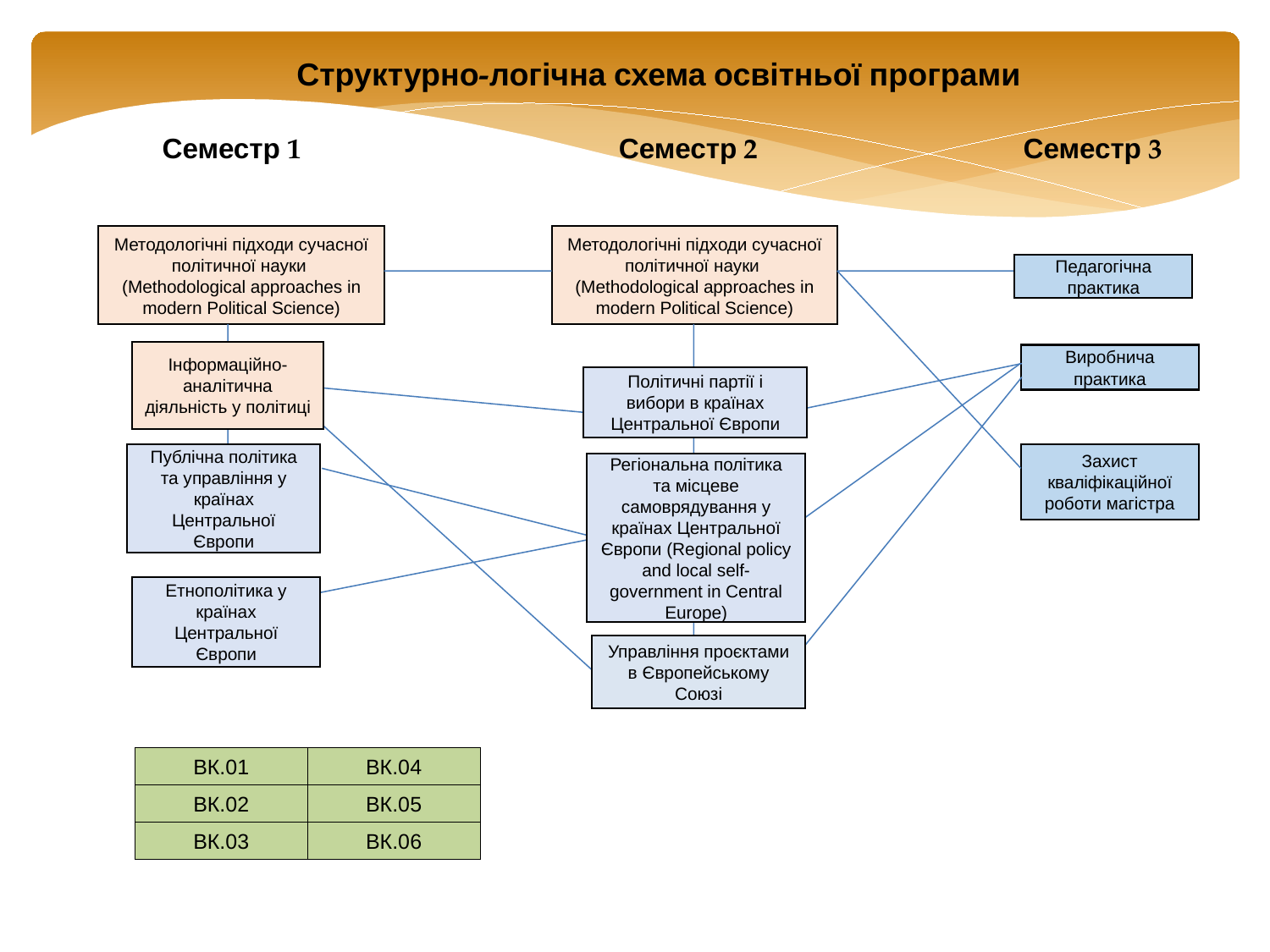

Структурно-логічна схема освітньої програми

               Семестр 1	                                            Семестр 2		           Семестр 3
Педагогічна практика
Методологічні підходи сучасної політичної науки
(Methodological approaches in modern Political Science)
Методологічні підходи сучасної політичної науки
(Methodological approaches in modern Political Science)

Інформаційно-аналітична діяльність у політиці
Виробнича
практика

Політичні партії і вибори в країнах Центральної Європи

Захист кваліфікаційної роботи магістра
Публічна політика та управління у країнах Центральної Європи
Регіональна політика та місцеве самоврядування у країнах Центральної Європи (Regional policy and local self-government in Central Europe)

Етнополітика у країнах Центральної Європи

Управління проєктами в Європейському Союзі
ВК.01
ВК.04
ВК.02
ВК.05
ВК.03
ВК.06